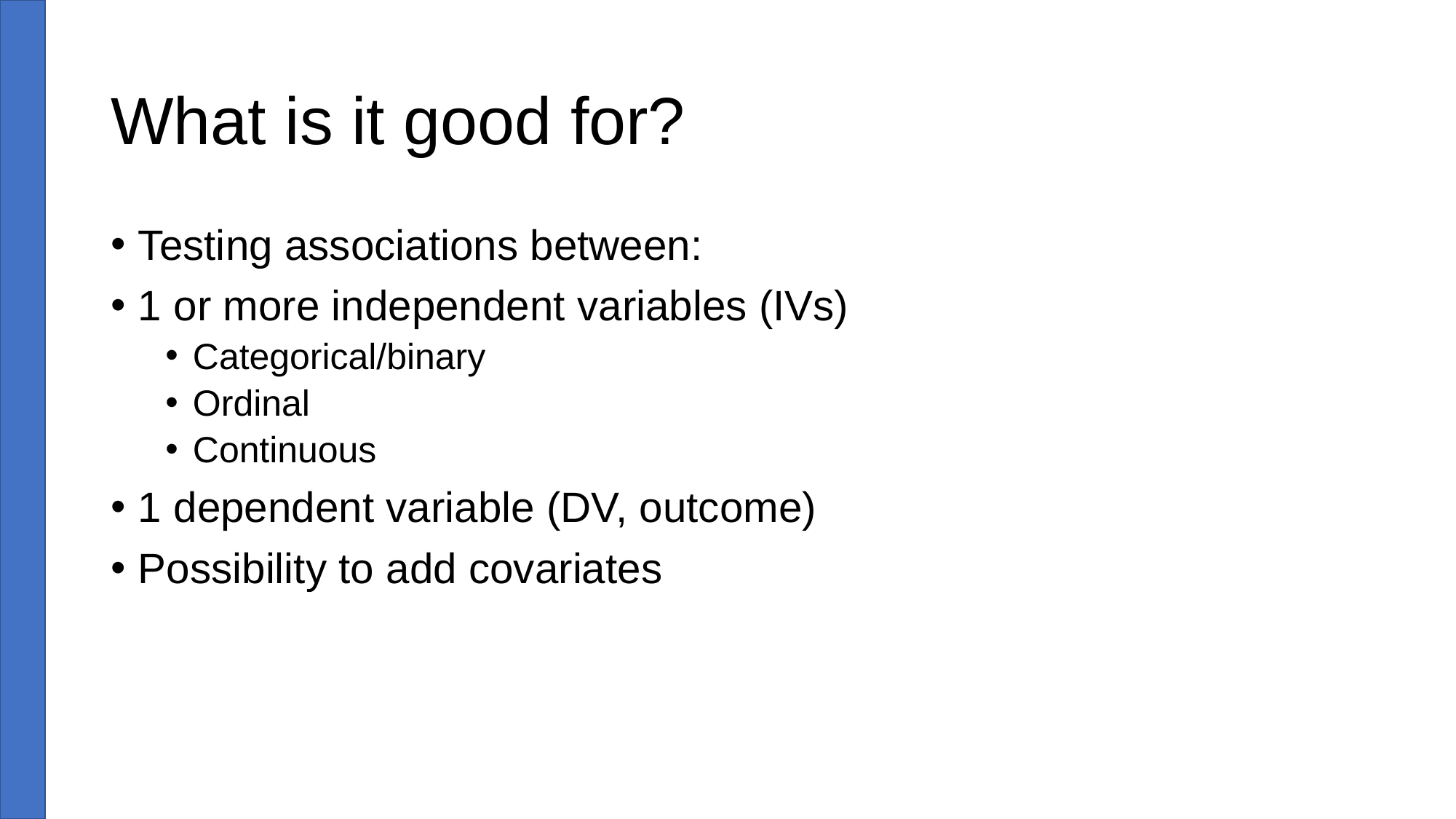

# What is it good for?
Testing associations between:
1 or more independent variables (IVs)
Categorical/binary
Ordinal
Continuous
1 dependent variable (DV, outcome)
Possibility to add covariates